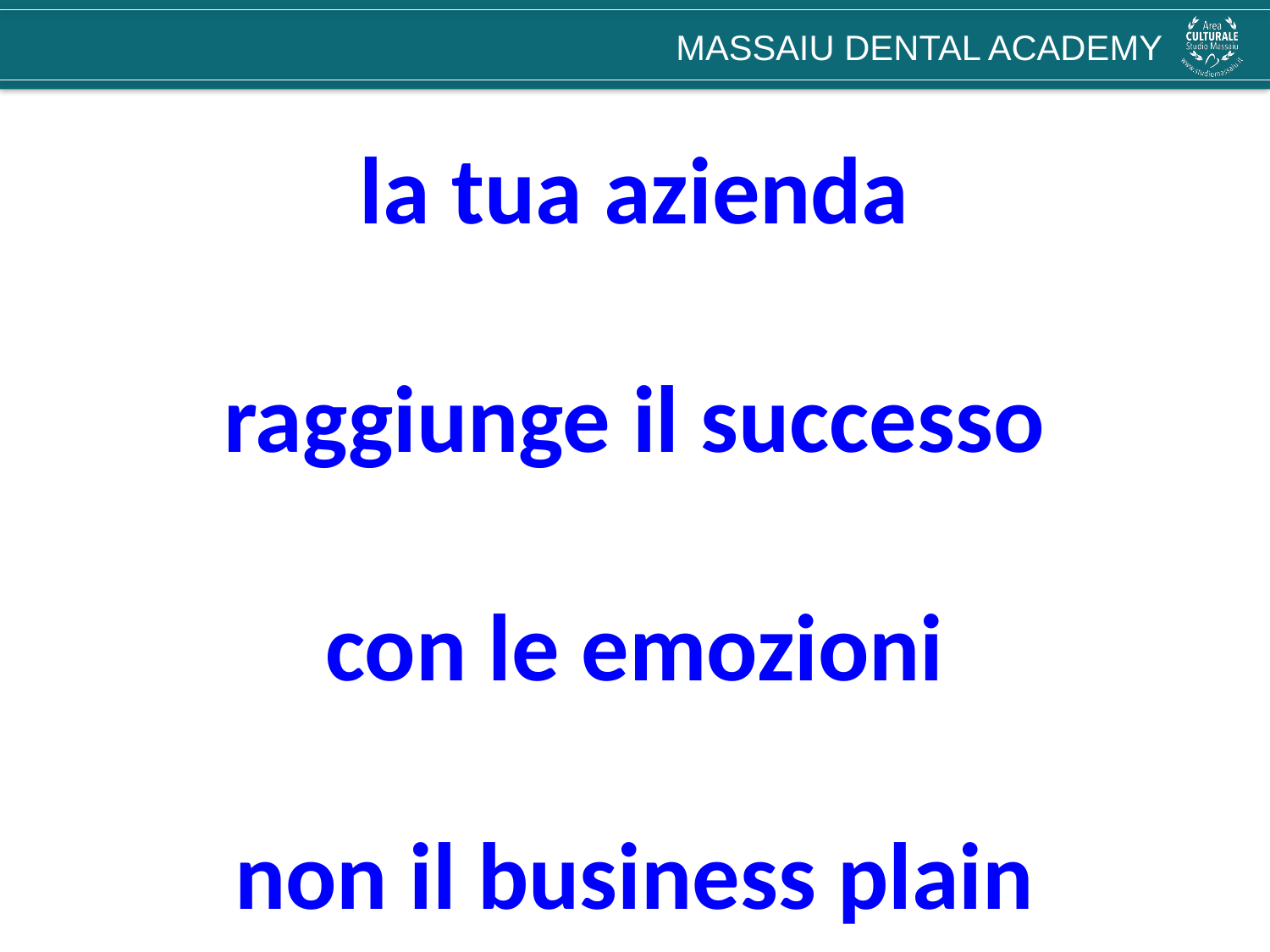

la tua azienda

raggiunge il successo

con le emozioni

non il business plain